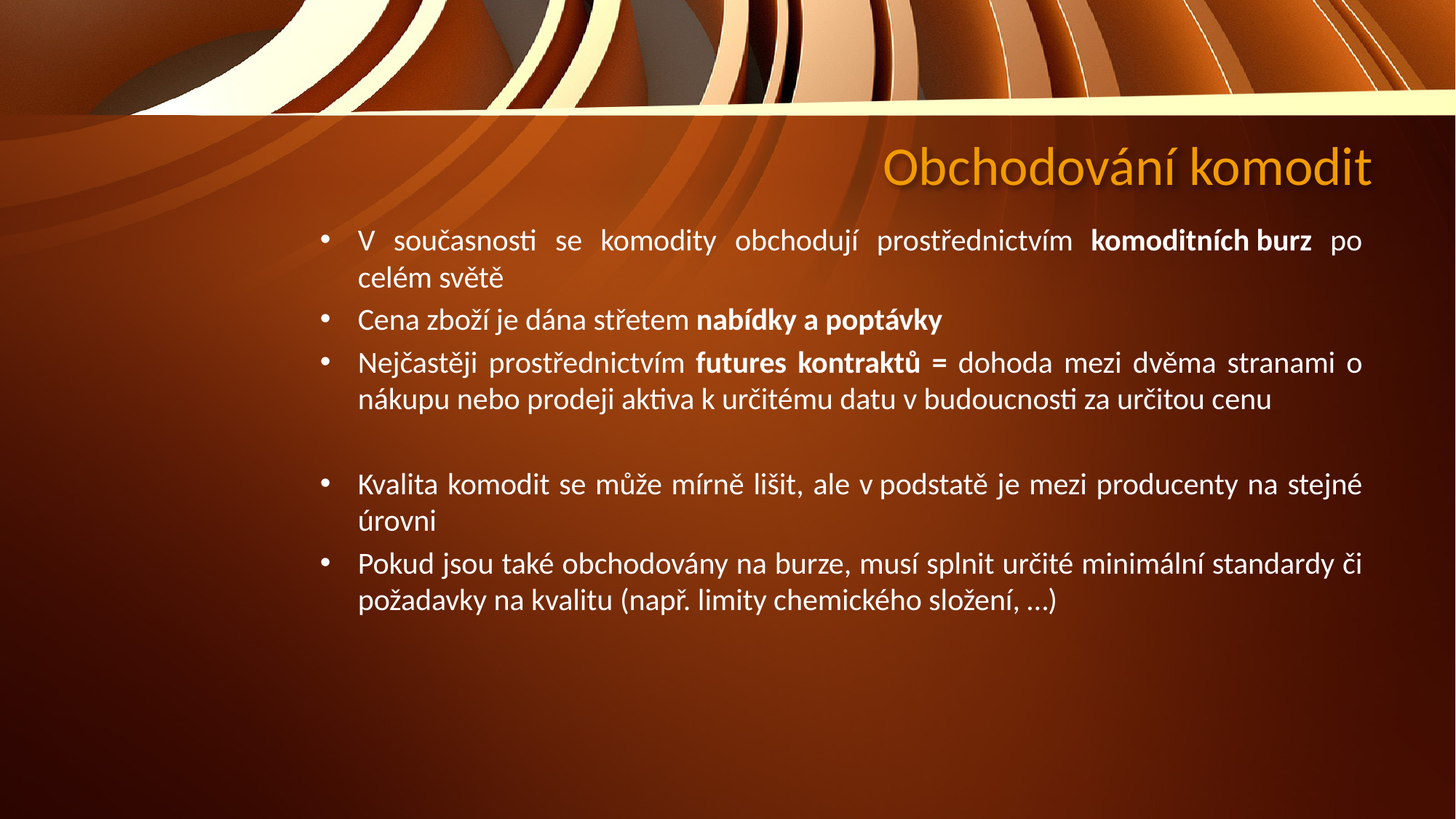

# Obchodování komodit

V současnosti se komodity obchodují prostřednictvím komoditních burz po celém světě
Cena zboží je dána střetem nabídky a poptávky
Nejčastěji prostřednictvím futures kontraktů = dohoda mezi dvěma stranami o nákupu nebo prodeji aktiva k určitému datu v budoucnosti za určitou cenu

Kvalita komodit se může mírně lišit, ale v podstatě je mezi producenty na stejné úrovni
Pokud jsou také obchodovány na burze, musí splnit určité minimální standardy či požadavky na kvalitu (např. limity chemického složení, …)